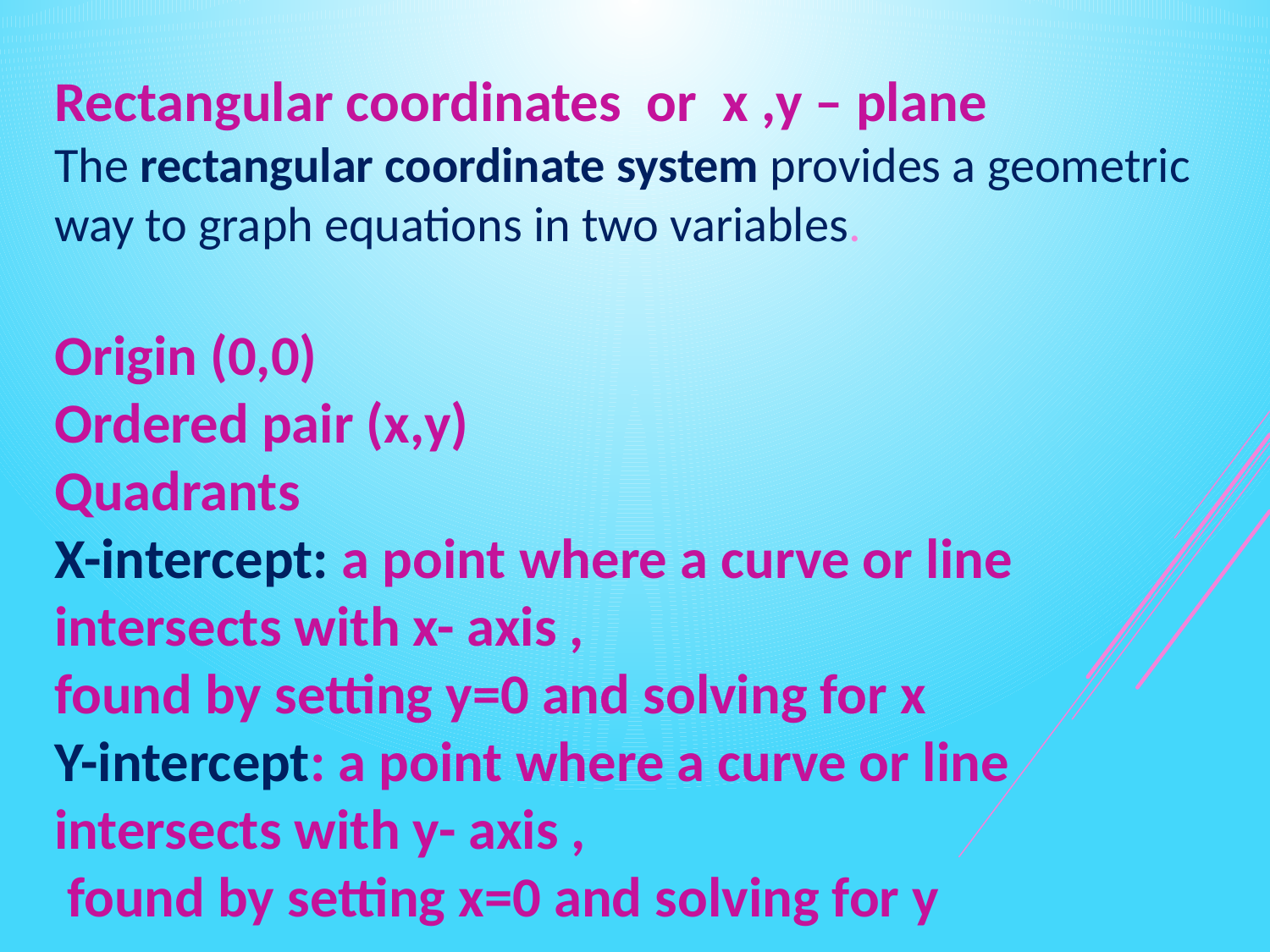

Rectangular coordinates  or  x ,y – plane
The rectangular coordinate system provides a geometric way to graph equations in two variables.

Origin (0,0)
Ordered pair (x,y)
Quadrants
X-intercept: a point where a curve or line intersects with x- axis ,
found by setting y=0 and solving for x
Y-intercept: a point where a curve or line intersects with y- axis ,
 found by setting x=0 and solving for y